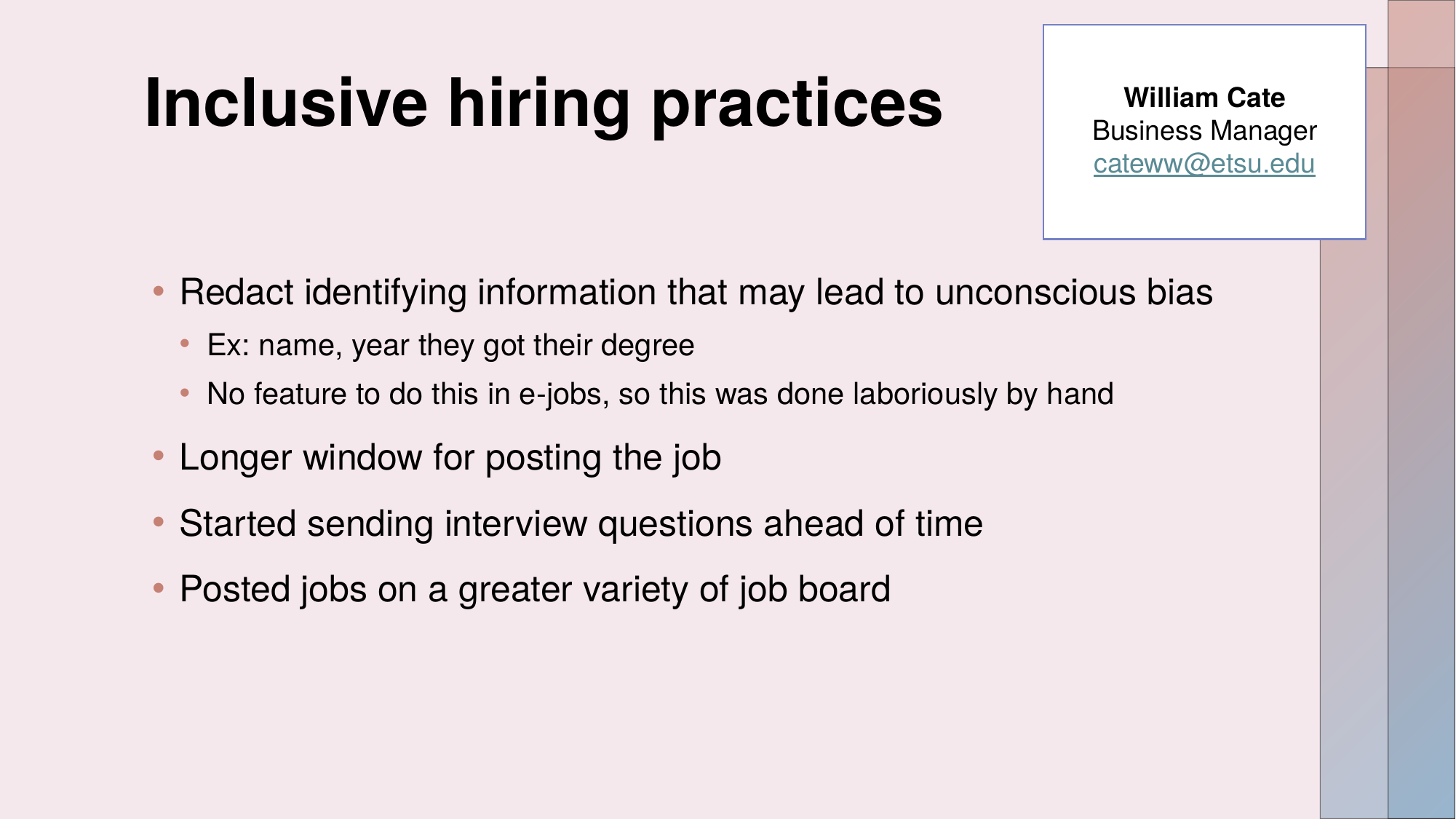

William Cate
Business Manager
cateww@etsu.edu
# Inclusive hiring practices

Redact identifying information that may lead to unconscious bias
Ex: name, year they got their degree
No feature to do this in e-jobs, so this was done laboriously by hand
Longer window for posting the job
Started sending interview questions ahead of time
Posted jobs on a greater variety of job board